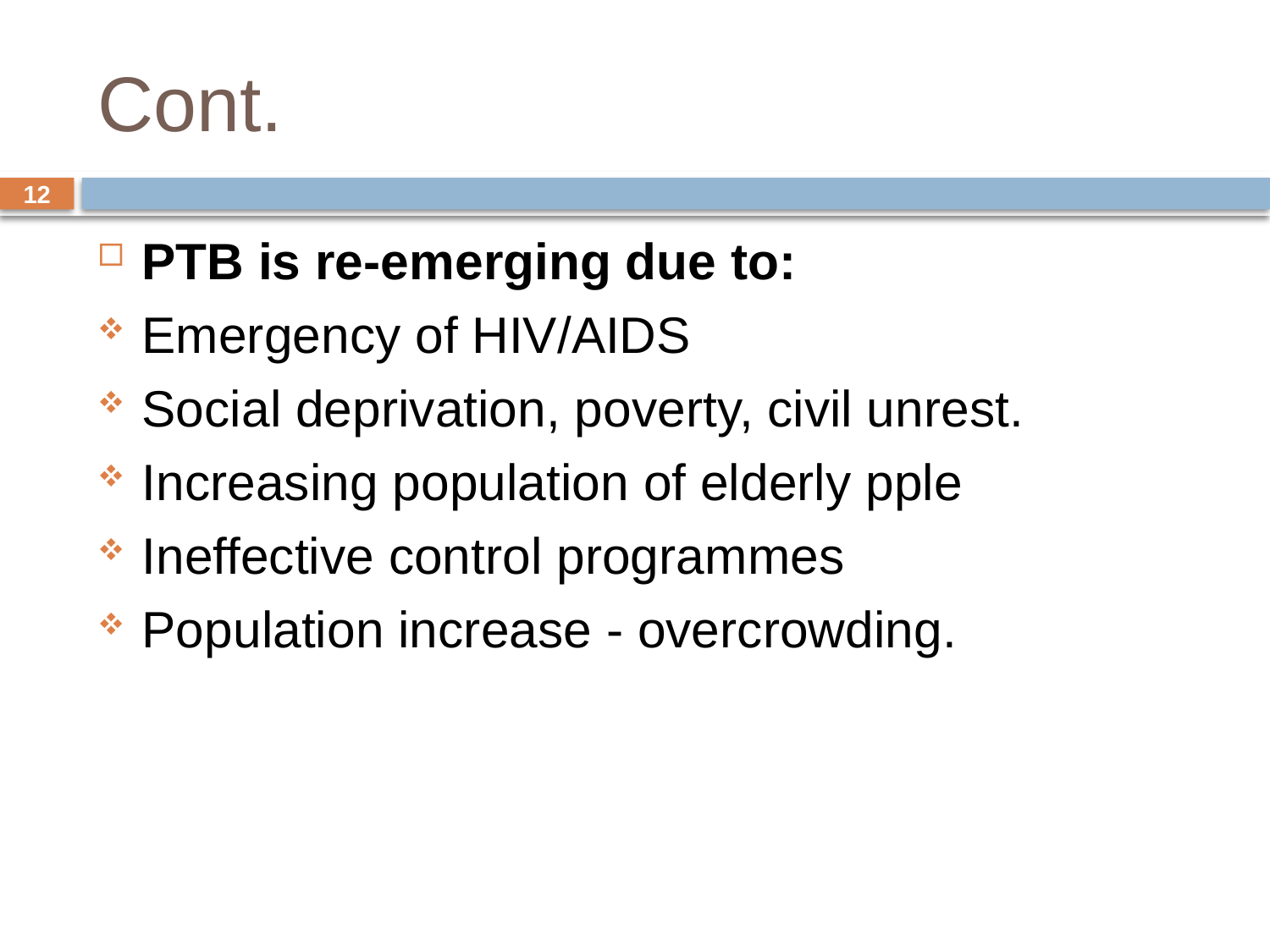

# Cont.
12
PTB is re-emerging due to:
Emergency of HIV/AIDS
Social deprivation, poverty, civil unrest.
Increasing population of elderly pple
Ineffective control programmes
Population increase - overcrowding.